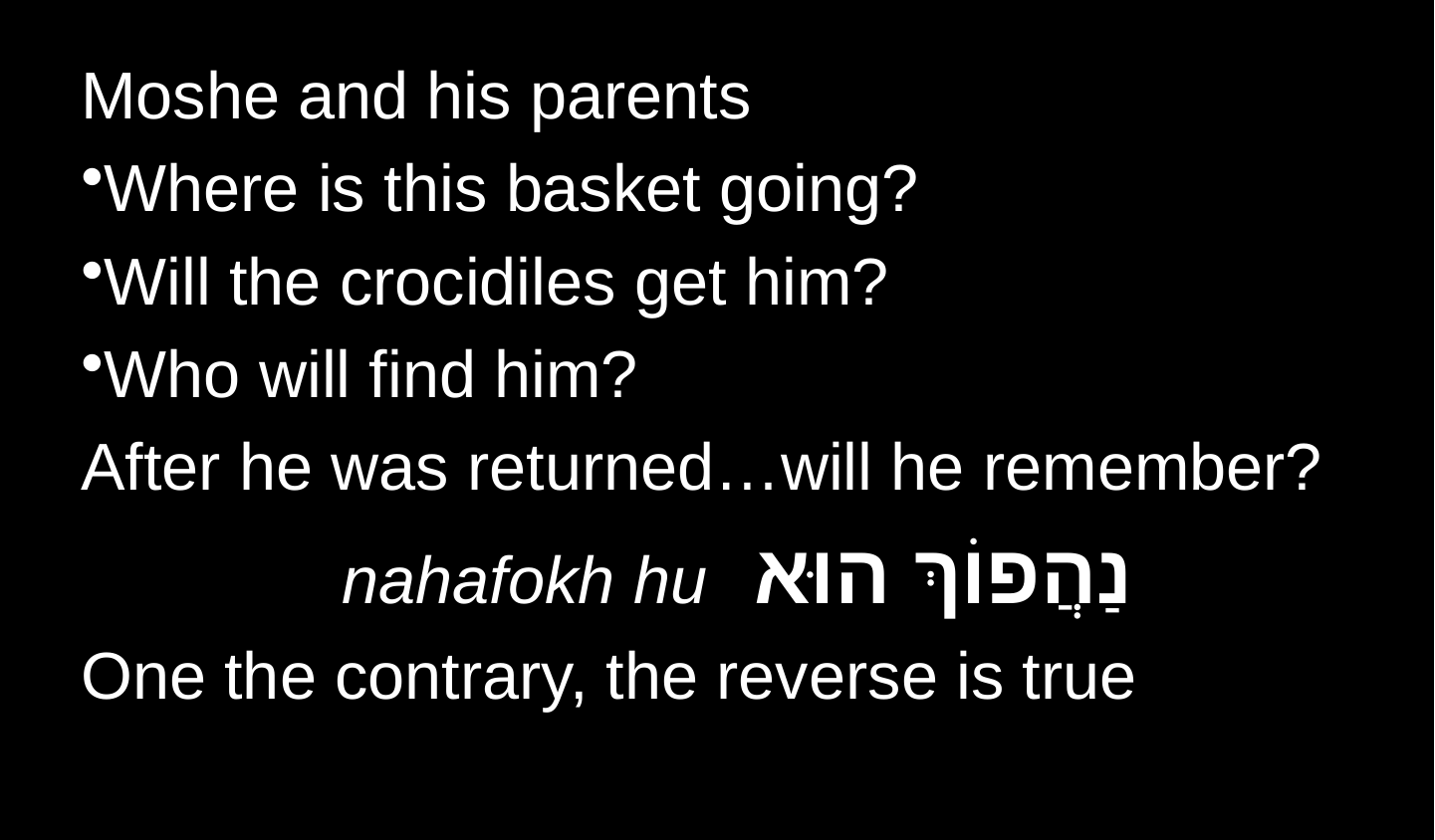

Moshe and his parents
Where is this basket going?
Will the crocidiles get him?
Who will find him?
After he was returned…will he remember?
נַהֲפוֹךְ הוּא  nahafokh hu
One the contrary, the reverse is true